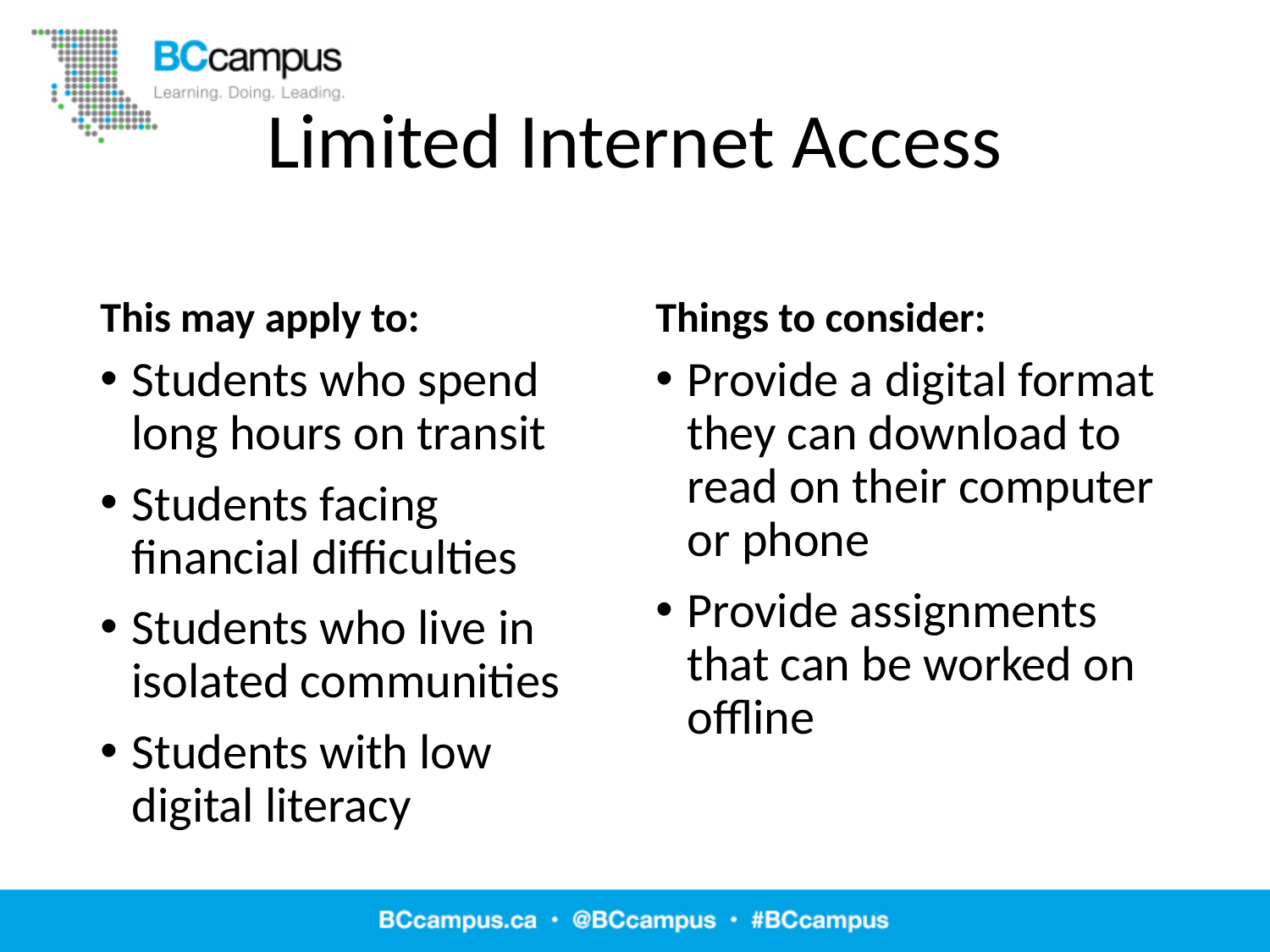

# Limited Internet Access
This may apply to:
Things to consider:
Students who spend long hours on transit
Students facing financial difficulties
Students who live in isolated communities
Students with low digital literacy
Provide a digital format they can download to read on their computer or phone
Provide assignments that can be worked on offline